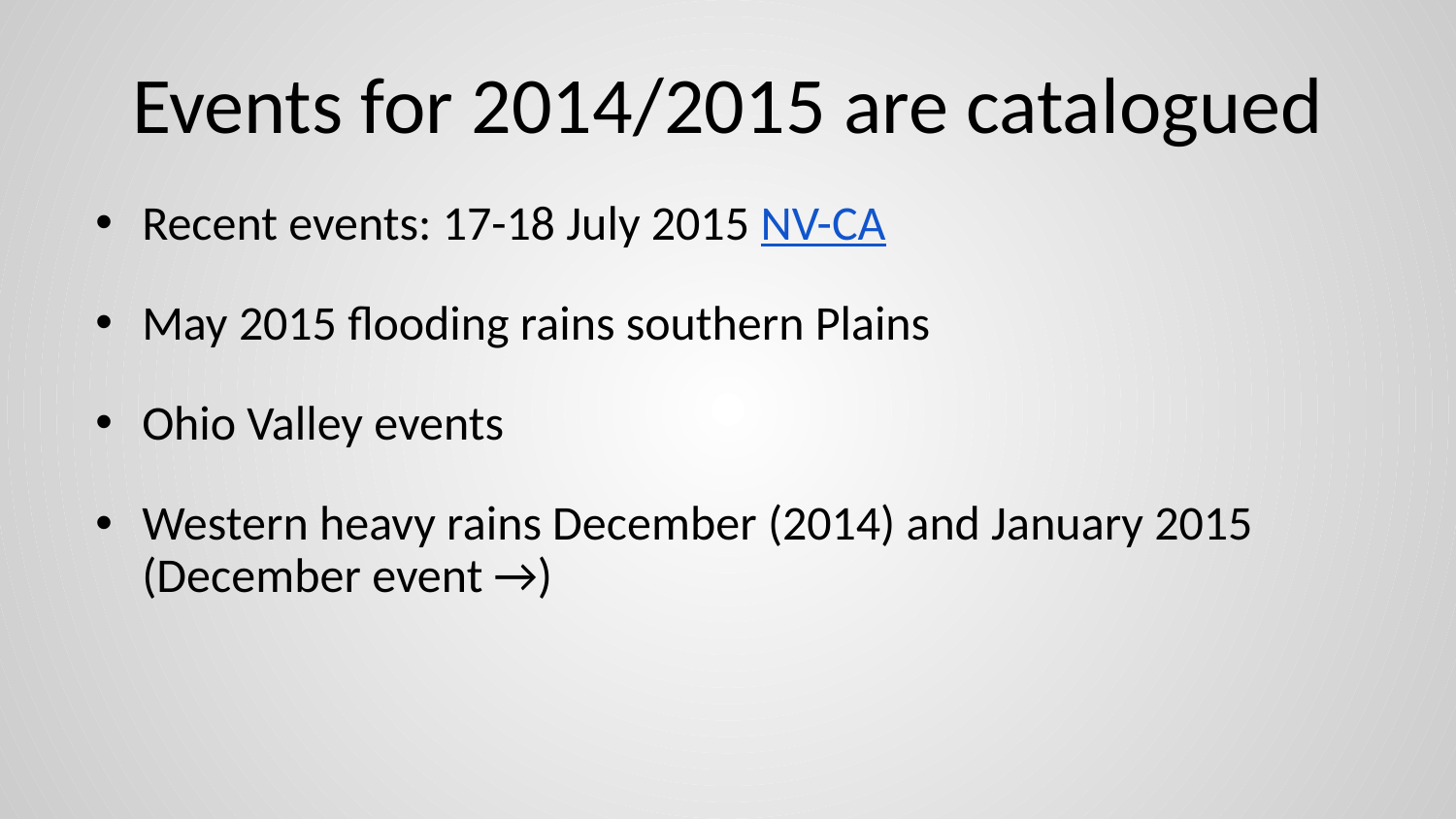

# Events for 2014/2015 are catalogued
Recent events: 17-18 July 2015 NV-CA

May 2015 flooding rains southern Plains

Ohio Valley events

Western heavy rains December (2014) and January 2015 (December event →)